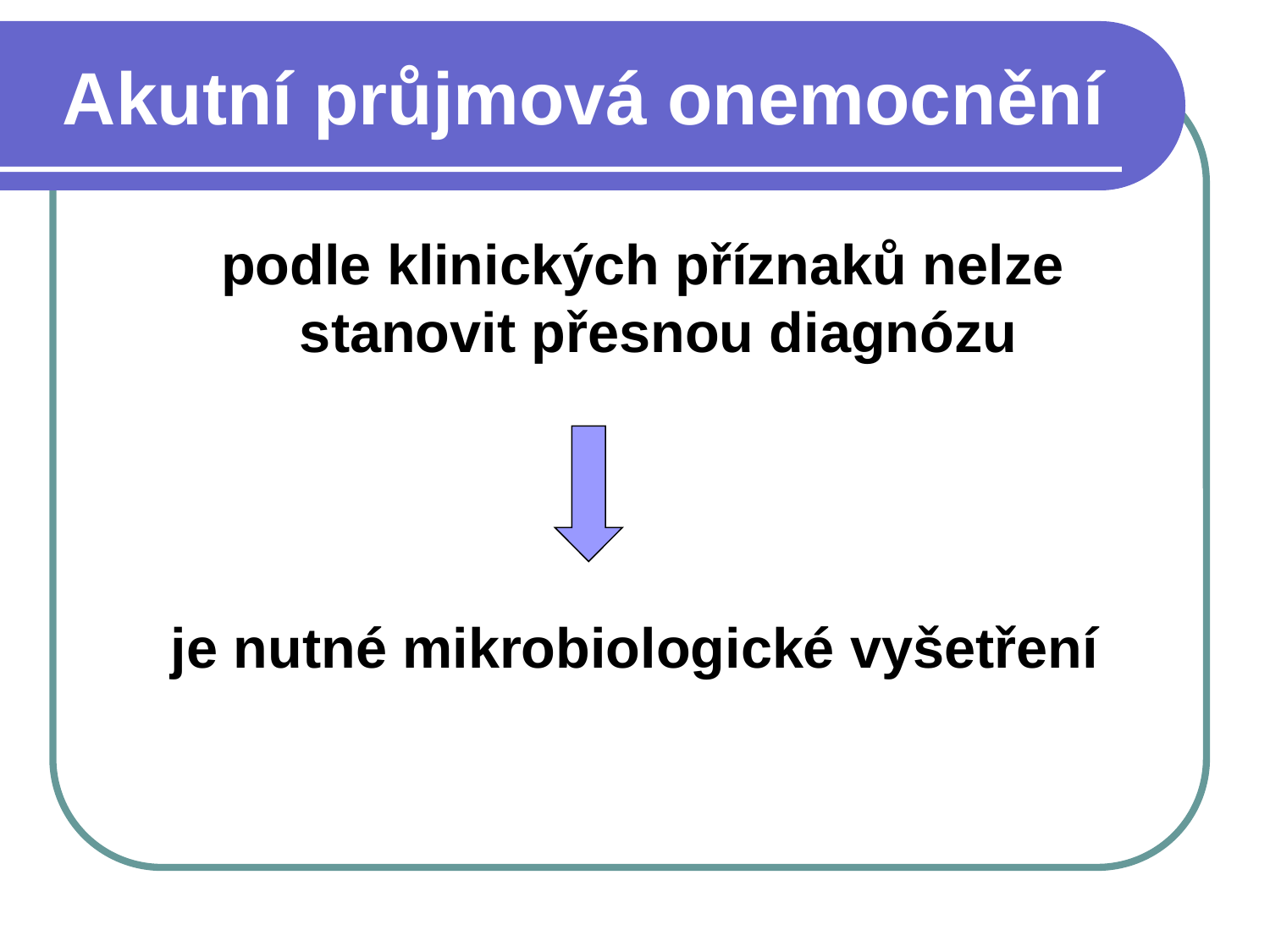

# Akutní průjmová onemocnění
 podle klinických příznaků nelze stanovit přesnou diagnózu

je nutné mikrobiologické vyšetření